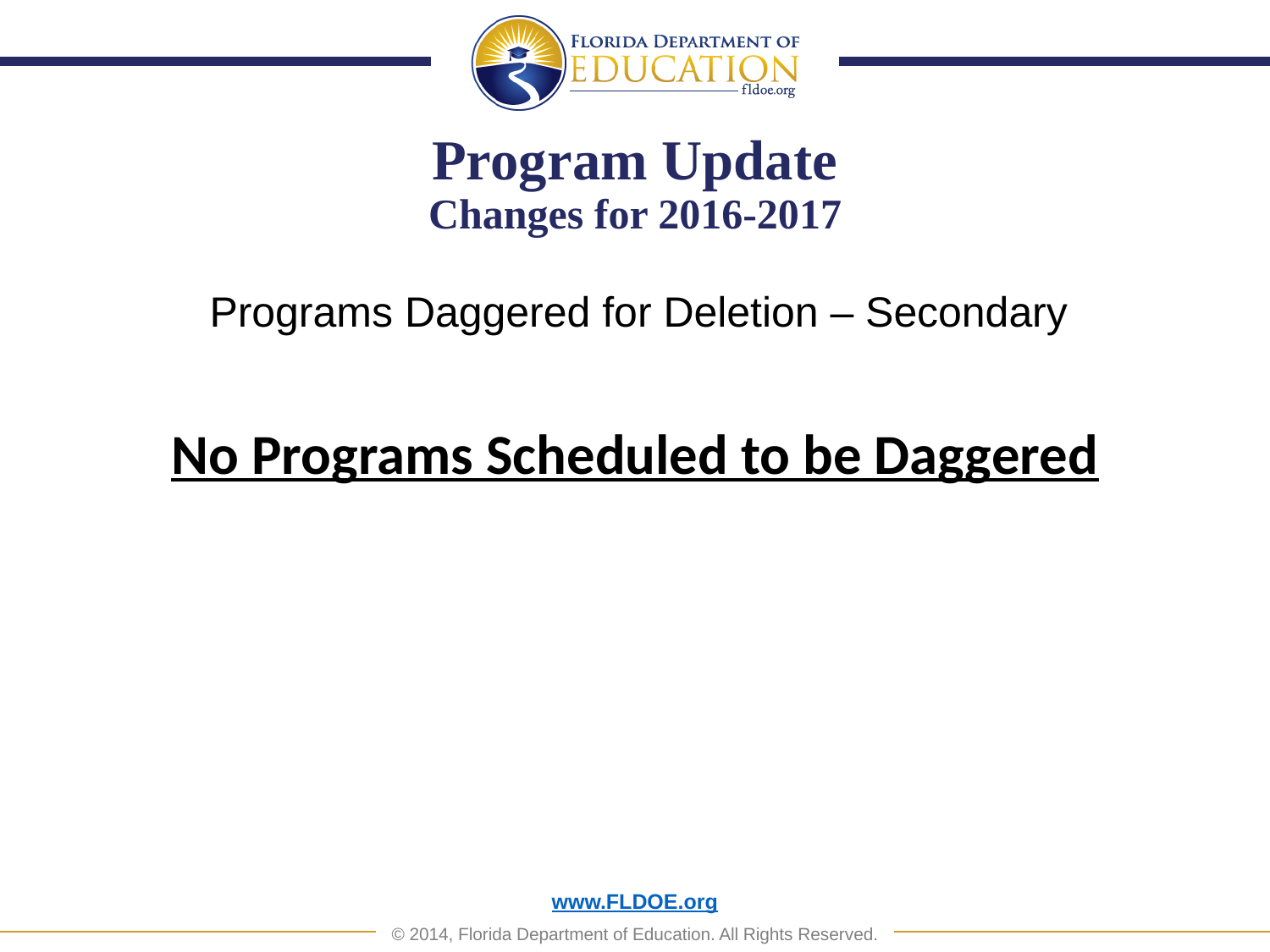

# Program Update Changes for 2016-2017
Programs Daggered for Deletion – Secondary
No Programs Scheduled to be Daggered